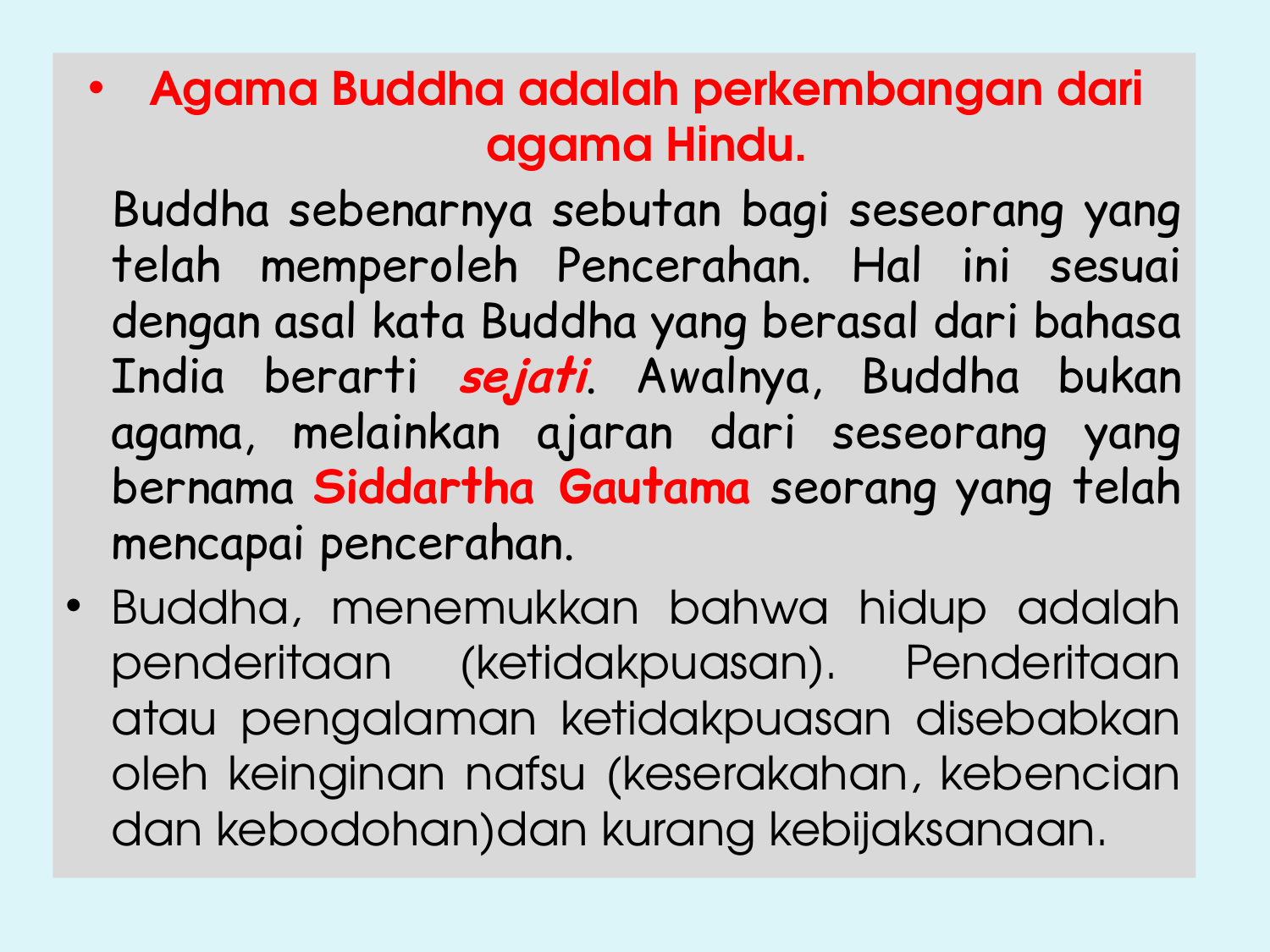

Agama Buddha adalah perkembangan dari agama Hindu.
	Buddha sebenarnya sebutan bagi seseorang yang telah memperoleh Pencerahan. Hal ini sesuai dengan asal kata Buddha yang berasal dari bahasa India berarti sejati. Awalnya, Buddha bukan agama, melainkan ajaran dari seseorang yang bernama Siddartha Gautama seorang yang telah mencapai pencerahan.
Buddha, menemukkan bahwa hidup adalah penderitaan (ketidakpuasan). Penderitaan atau pengalaman ketidakpuasan disebabkan oleh keinginan nafsu (keserakahan, kebencian dan kebodohan)dan kurang kebijaksanaan.